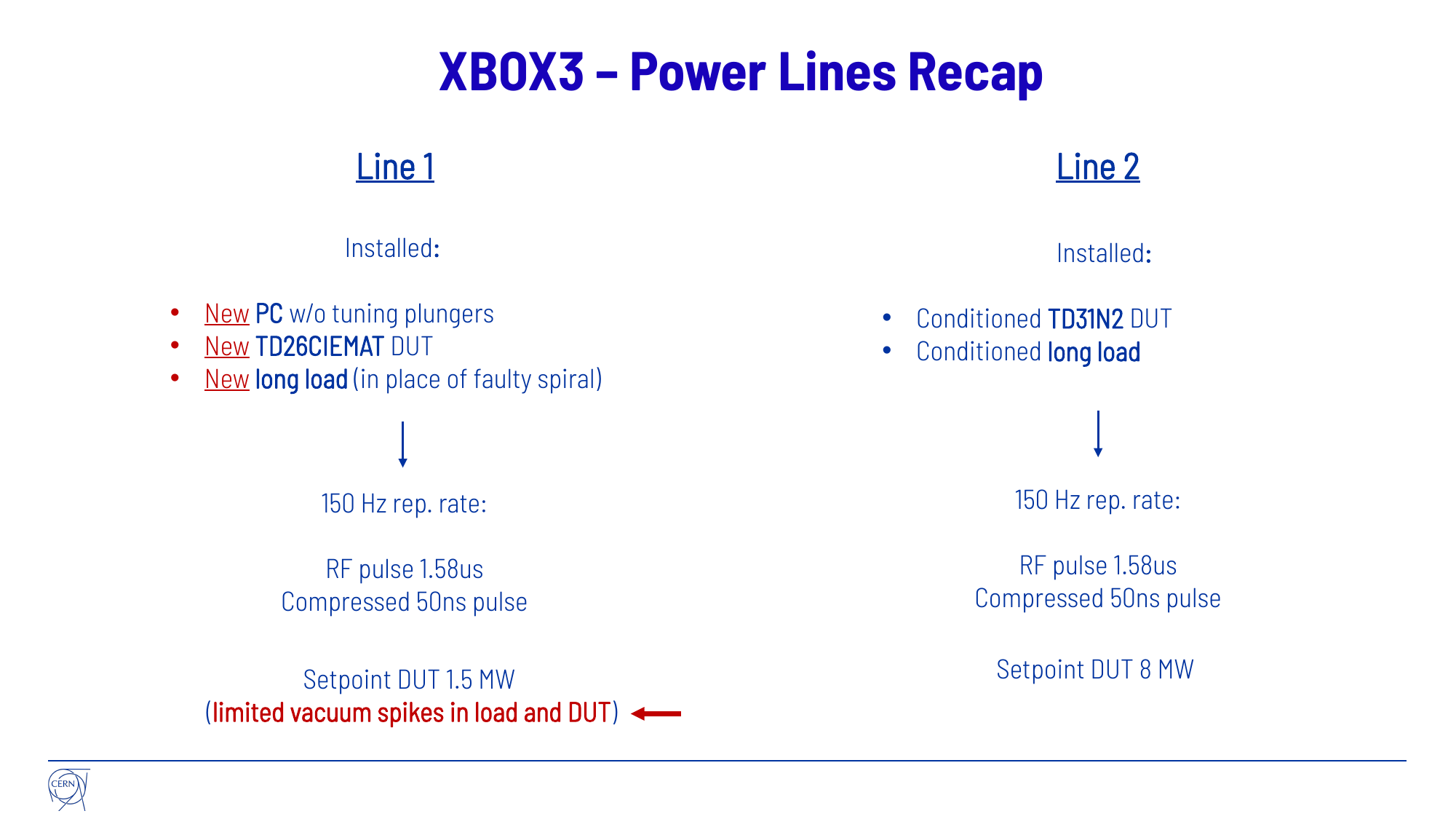

# XBOX3 – Power Lines Recap
Line 1
Line 2
Installed:

New PC w/o tuning plungers
New TD26CIEMAT DUT
New long load (in place of faulty spiral)

Installed:

Conditioned TD31N2 DUT
Conditioned long load

150 Hz rep. rate:

RF pulse 1.58us
Compressed 50ns pulse
150 Hz rep. rate:

RF pulse 1.58us
Compressed 50ns pulse
Setpoint DUT 8 MW
Setpoint DUT 1.5 MW
(limited vacuum spikes in load and DUT)